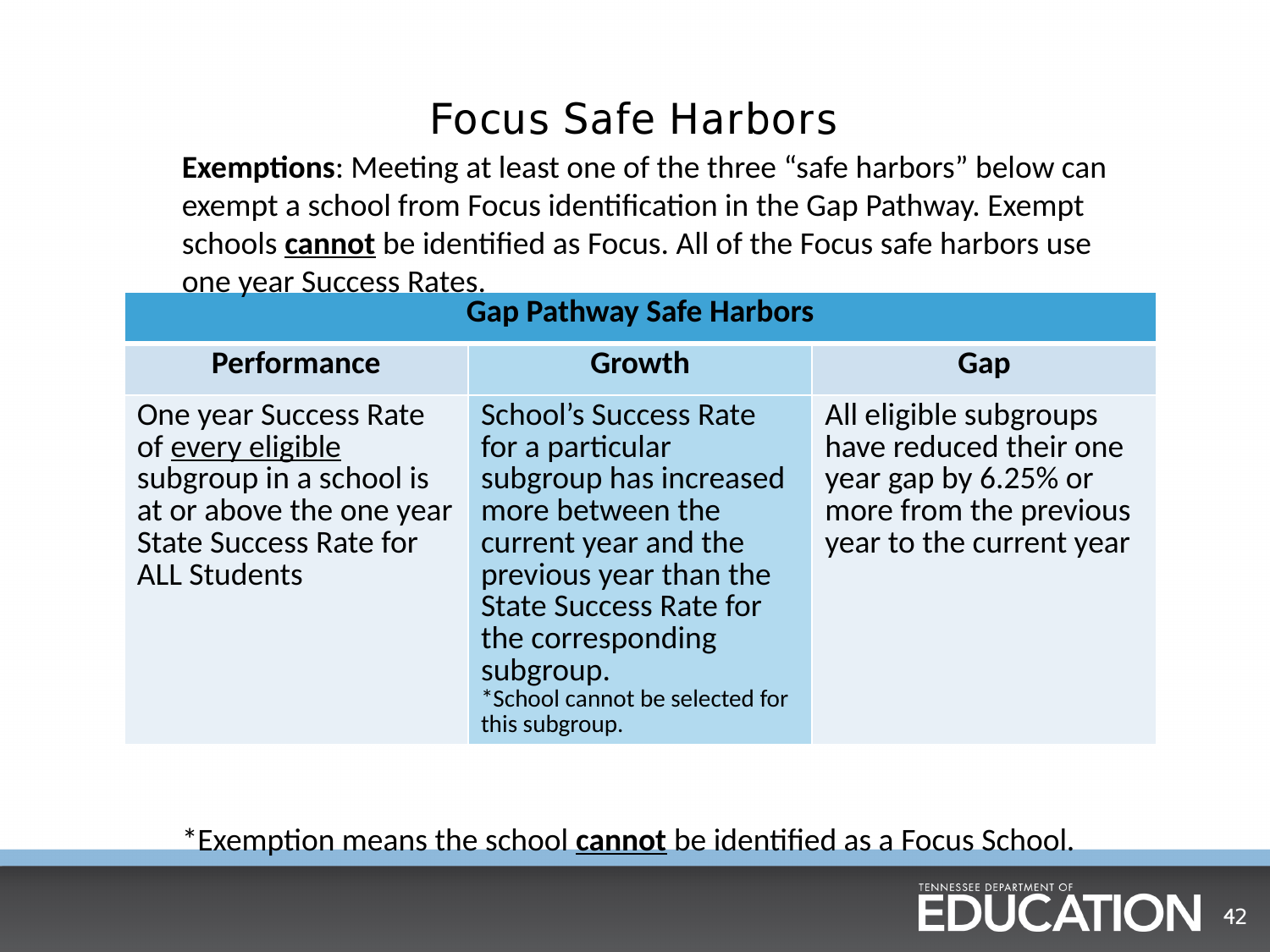

# Focus Safe Harbors
Exemptions: Meeting at least one of the three “safe harbors” below can exempt a school from Focus identification in the Gap Pathway. Exempt schools cannot be identified as Focus. All of the Focus safe harbors use one year Success Rates.
| Gap Pathway Safe Harbors |  |  |
| --- | --- | --- |
| Performance | Growth | Gap |
| One year Success Rate of every eligible subgroup in a school is at or above the one year State Success Rate for ALL Students | School’s Success Rate for a particular subgroup has increased more between the current year and the previous year than the State Success Rate for the corresponding subgroup. \*School cannot be selected for this subgroup. | All eligible subgroups have reduced their one year gap by 6.25% or more from the previous year to the current year |
*Exemption means the school cannot be identified as a Focus School.

42